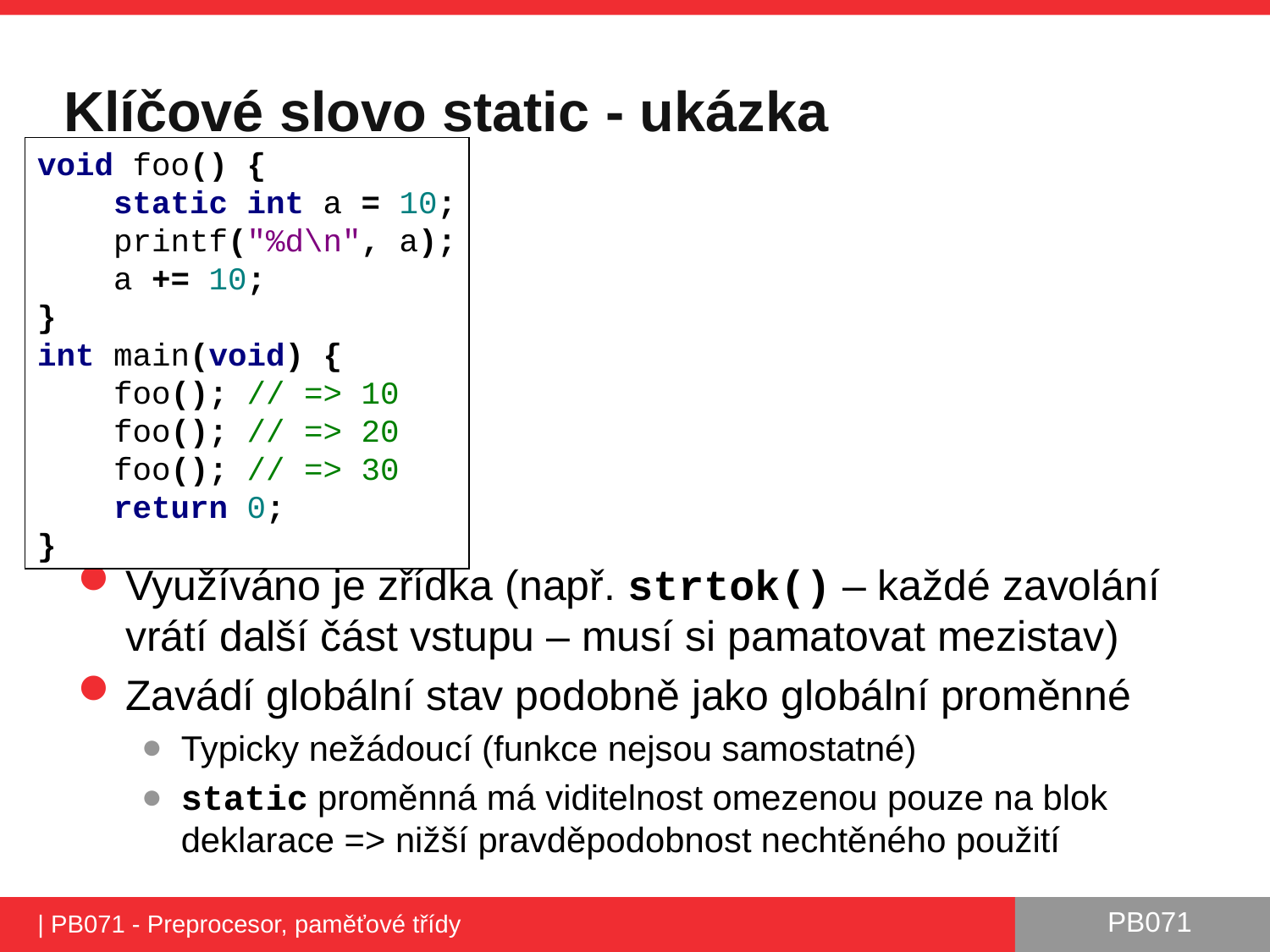

# Klíčové slovo static - ukázka
void foo() {
    static int a = 10;
    printf("%d\n", a);
    a += 10;
}
int main(void) {
    foo(); // => 10
    foo(); // => 20
    foo(); // => 30
    return 0;
}

Využíváno je zřídka (např. strtok() – každé zavolání vrátí další část vstupu – musí si pamatovat mezistav)
Zavádí globální stav podobně jako globální proměnné
Typicky nežádoucí (funkce nejsou samostatné)
static proměnná má viditelnost omezenou pouze na blok deklarace => nižší pravděpodobnost nechtěného použití
| PB071 - Preprocesor, paměťové třídy